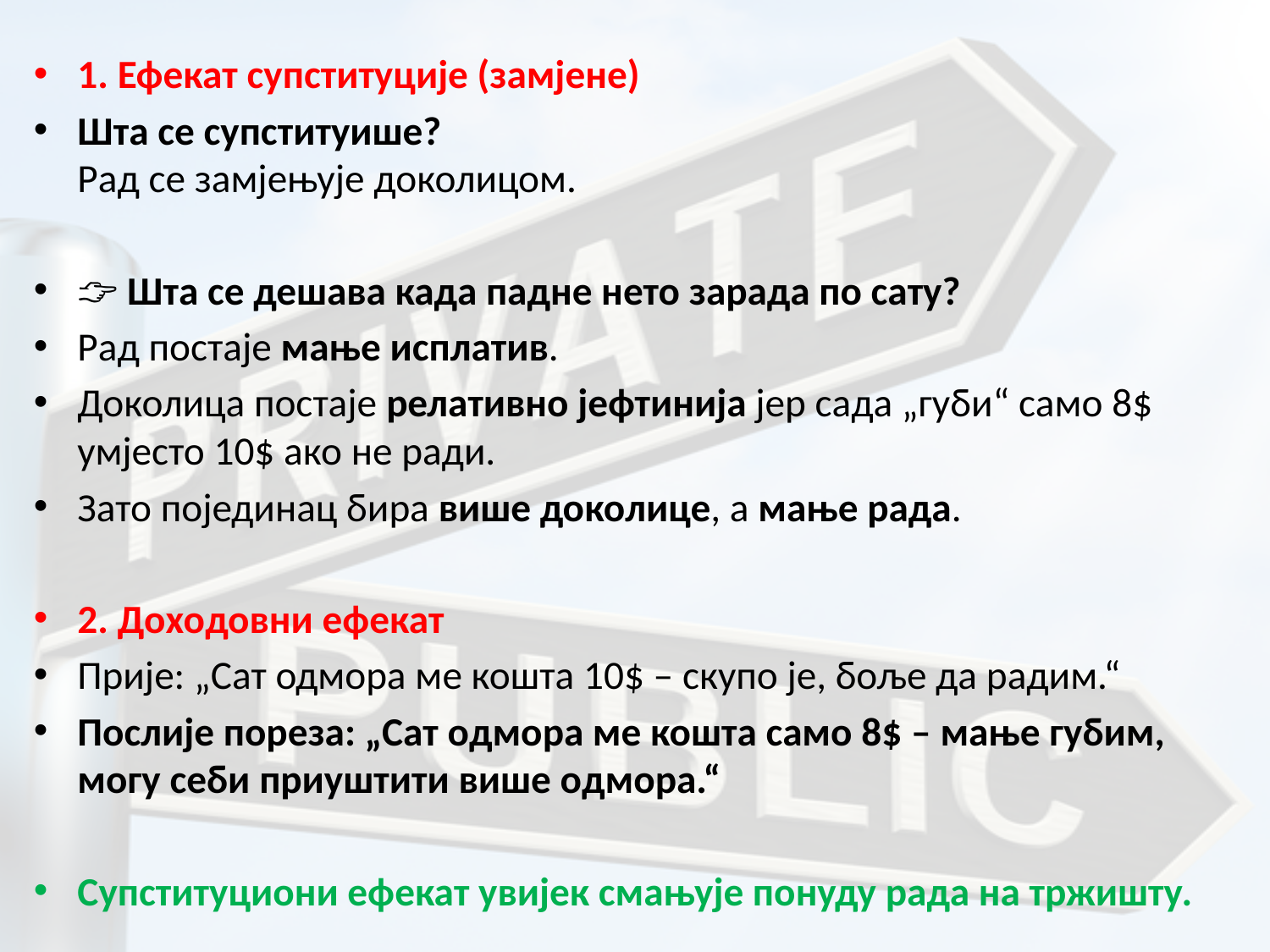

1. Ефекат супституције (замјене)
Шта се супституише?
Рад се замјењује доколицом.

👉 Шта се дешава када падне нето зарада по сату?
Рад постаје мање исплатив.
Доколица постаје релативно јефтинија јер сада „губи“ само 8$ умјесто 10$ ако не ради.
Зато појединац бира више доколице, а мање рада.

2. Доходовни ефекат
Прије: „Сат одмора ме кошта 10$ – скупо је, боље да радим.“
Послије пореза: „Сат одмора ме кошта само 8$ – мање губим, могу себи приуштити више одмора.“

Супституциони ефекат увијек смањује понуду рада на тржишту.